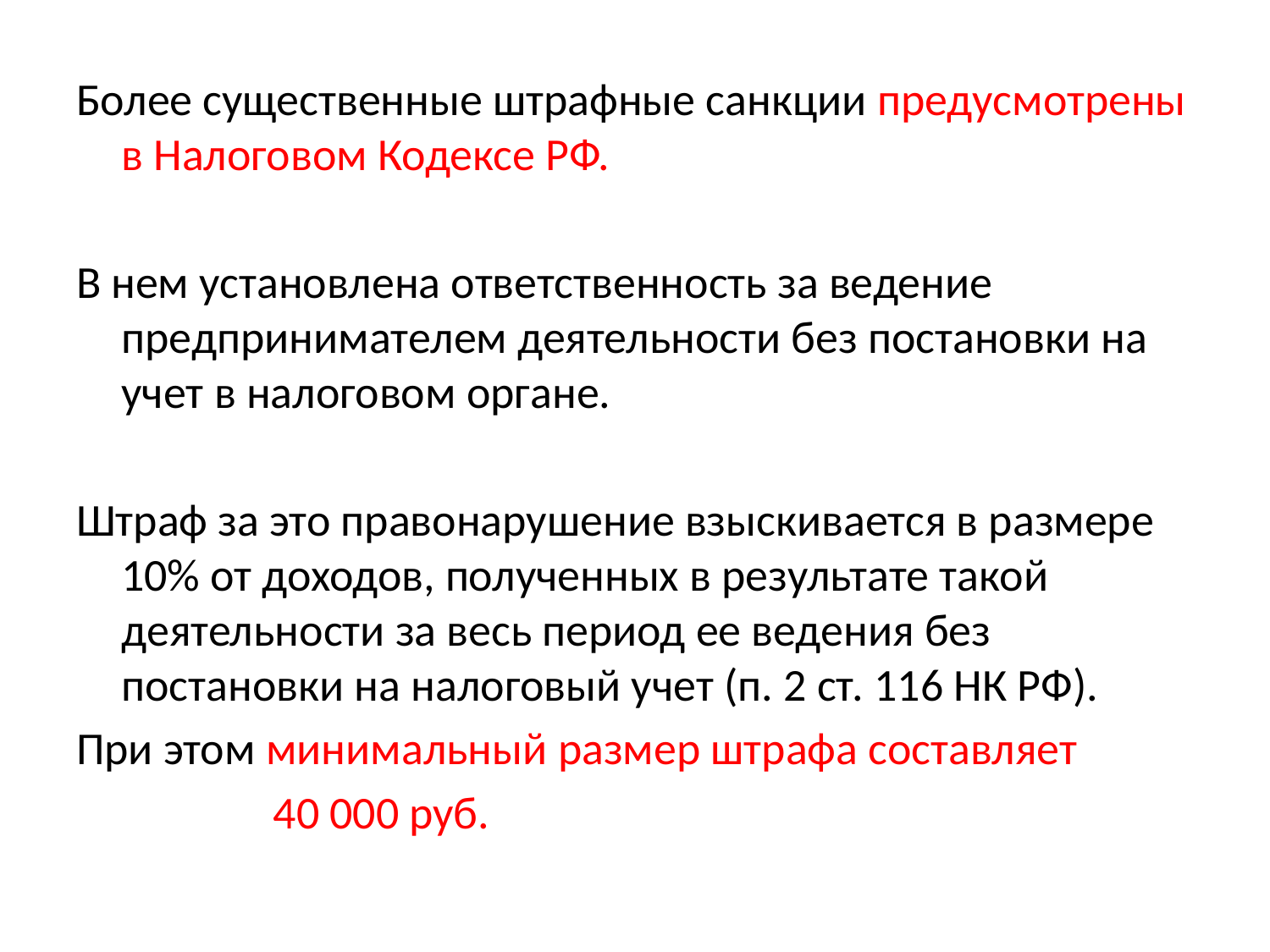

Более существенные штрафные санкции предусмотрены в Налоговом Кодексе РФ.

В нем установлена ответственность за ведение предпринимателем деятельности без постановки на учет в налоговом органе.

Штраф за это правонарушение взыскивается в размере 10% от доходов, полученных в результате такой деятельности за весь период ее ведения без постановки на налоговый учет (п. 2 ст. 116 НК РФ).
При этом минимальный размер штрафа составляет
                   40 000 руб.